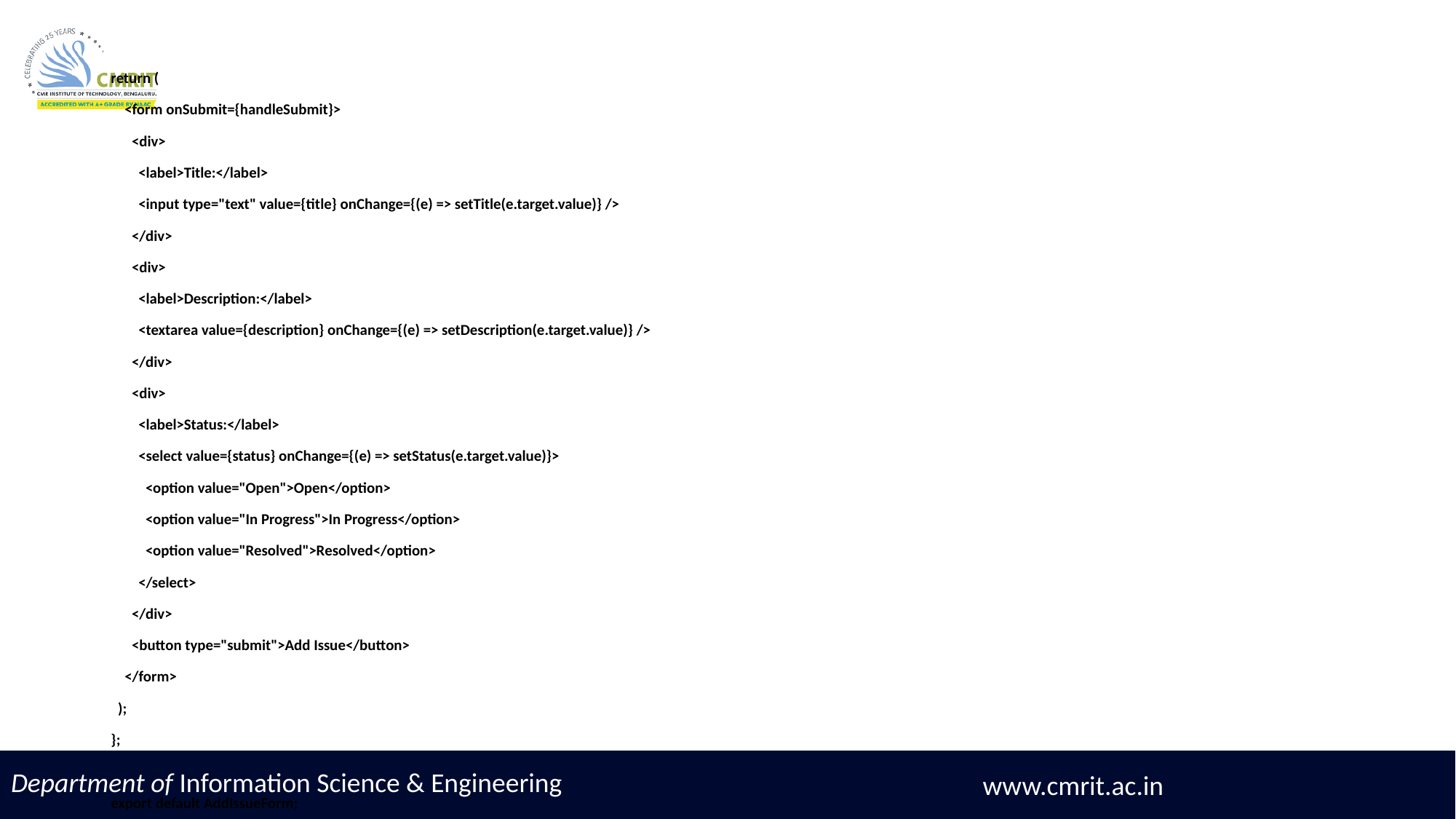

return (
    <form onSubmit={handleSubmit}>
      <div>
        <label>Title:</label>
        <input type="text" value={title} onChange={(e) => setTitle(e.target.value)} />
      </div>
      <div>
        <label>Description:</label>
        <textarea value={description} onChange={(e) => setDescription(e.target.value)} />
      </div>
      <div>
        <label>Status:</label>
        <select value={status} onChange={(e) => setStatus(e.target.value)}>
          <option value="Open">Open</option>
          <option value="In Progress">In Progress</option>
          <option value="Resolved">Resolved</option>
        </select>
      </div>
      <button type="submit">Add Issue</button>
    </form>
  );
};

export default AddIssueForm;